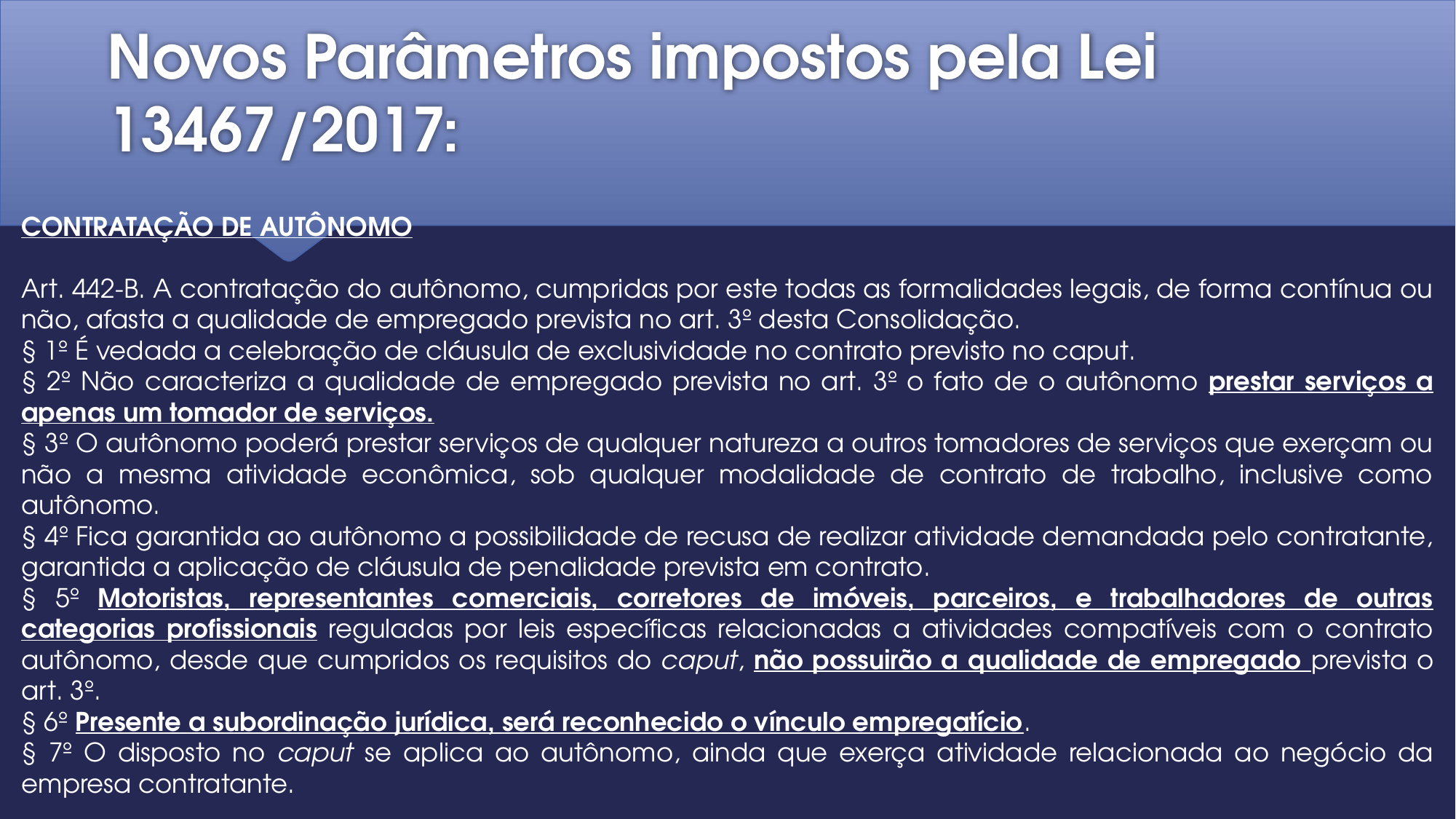

# Novos Parâmetros impostos pela Lei 13467/2017:
CONTRATAÇÃO DE AUTÔNOMO

Art. 442-B. A contratação do autônomo, cumpridas por este todas as formalidades legais, de forma contínua ou não, afasta a qualidade de empregado prevista no art. 3º desta Consolidação.
§ 1º É vedada a celebração de cláusula de exclusividade no contrato previsto no caput.
§ 2º Não caracteriza a qualidade de empregado prevista no art. 3º o fato de o autônomo prestar serviços a apenas um tomador de serviços.
§ 3º O autônomo poderá prestar serviços de qualquer natureza a outros tomadores de serviços que exerçam ou não a mesma atividade econômica, sob qualquer modalidade de contrato de trabalho, inclusive como autônomo.
§ 4º Fica garantida ao autônomo a possibilidade de recusa de realizar atividade demandada pelo contratante, garantida a aplicação de cláusula de penalidade prevista em contrato.
§ 5º Motoristas, representantes comerciais, corretores de imóveis, parceiros, e trabalhadores de outras categorias profissionais reguladas por leis específicas relacionadas a atividades compatíveis com o contrato autônomo, desde que cumpridos os requisitos do caput, não possuirão a qualidade de empregado prevista o art. 3º.
§ 6º Presente a subordinação jurídica, será reconhecido o vínculo empregatício.
§ 7º O disposto no caput se aplica ao autônomo, ainda que exerça atividade relacionada ao negócio da empresa contratante.